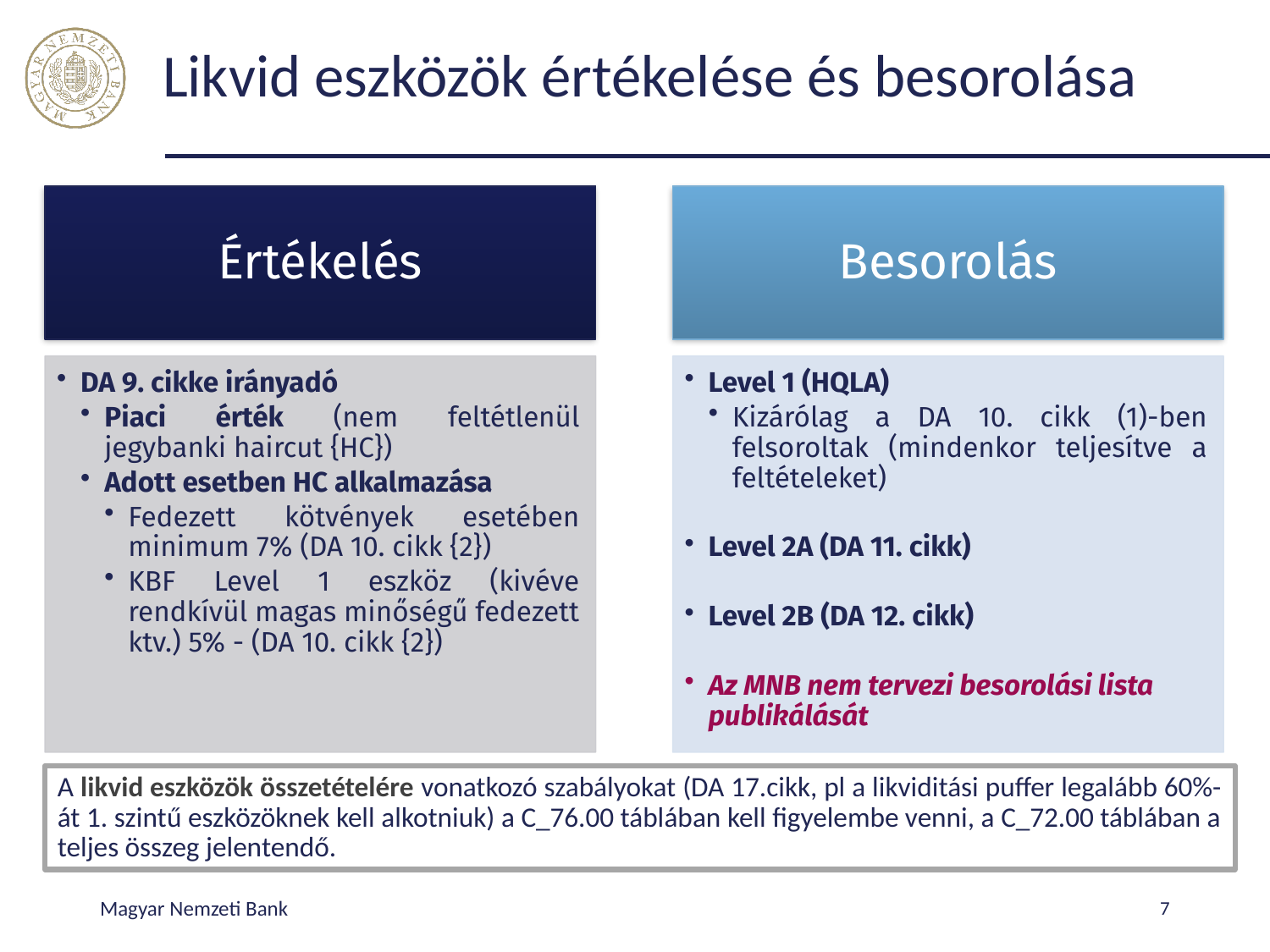

# Likvid eszközök értékelése és besorolása
Értékelés
DA 9. cikke irányadó
Piaci érték (nem feltétlenül jegybanki haircut {HC})
Adott esetben HC alkalmazása
Fedezett kötvények esetében minimum 7% (DA 10. cikk {2})
KBF Level 1 eszköz (kivéve rendkívül magas minőségű fedezett ktv.) 5% - (DA 10. cikk {2})

Besorolás
Level 1 (HQLA)
Kizárólag a DA 10. cikk (1)-ben felsoroltak (mindenkor teljesítve a feltételeket)

Level 2A (DA 11. cikk)

Level 2B (DA 12. cikk)

Az MNB nem tervezi besorolási lista publikálását
A likvid eszközök összetételére vonatkozó szabályokat (DA 17.cikk, pl a likviditási puffer legalább 60%-át 1. szintű eszközöknek kell alkotniuk) a C_76.00 táblában kell figyelembe venni, a C_72.00 táblában a teljes összeg jelentendő.

Magyar Nemzeti Bank
7